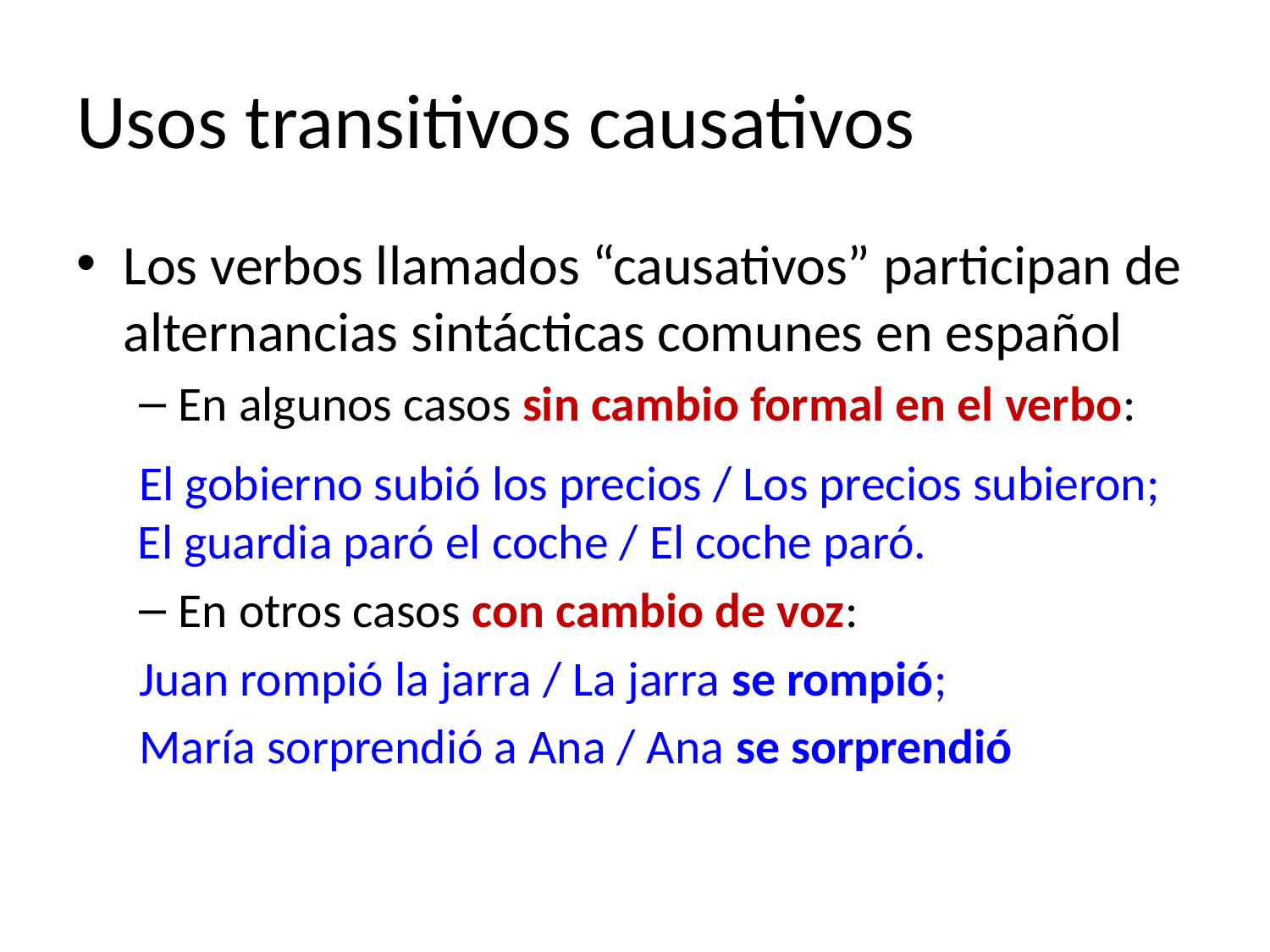

# Usos transitivos causativos
Los verbos llamados “causativos” participan de alternancias sintácticas comunes en español
En algunos casos sin cambio formal en el verbo:
El gobierno subió los precios / Los precios subieron; El guardia paró el coche / El coche paró.
En otros casos con cambio de voz:
Juan rompió la jarra / La jarra se rompió;
María sorprendió a Ana / Ana se sorprendió